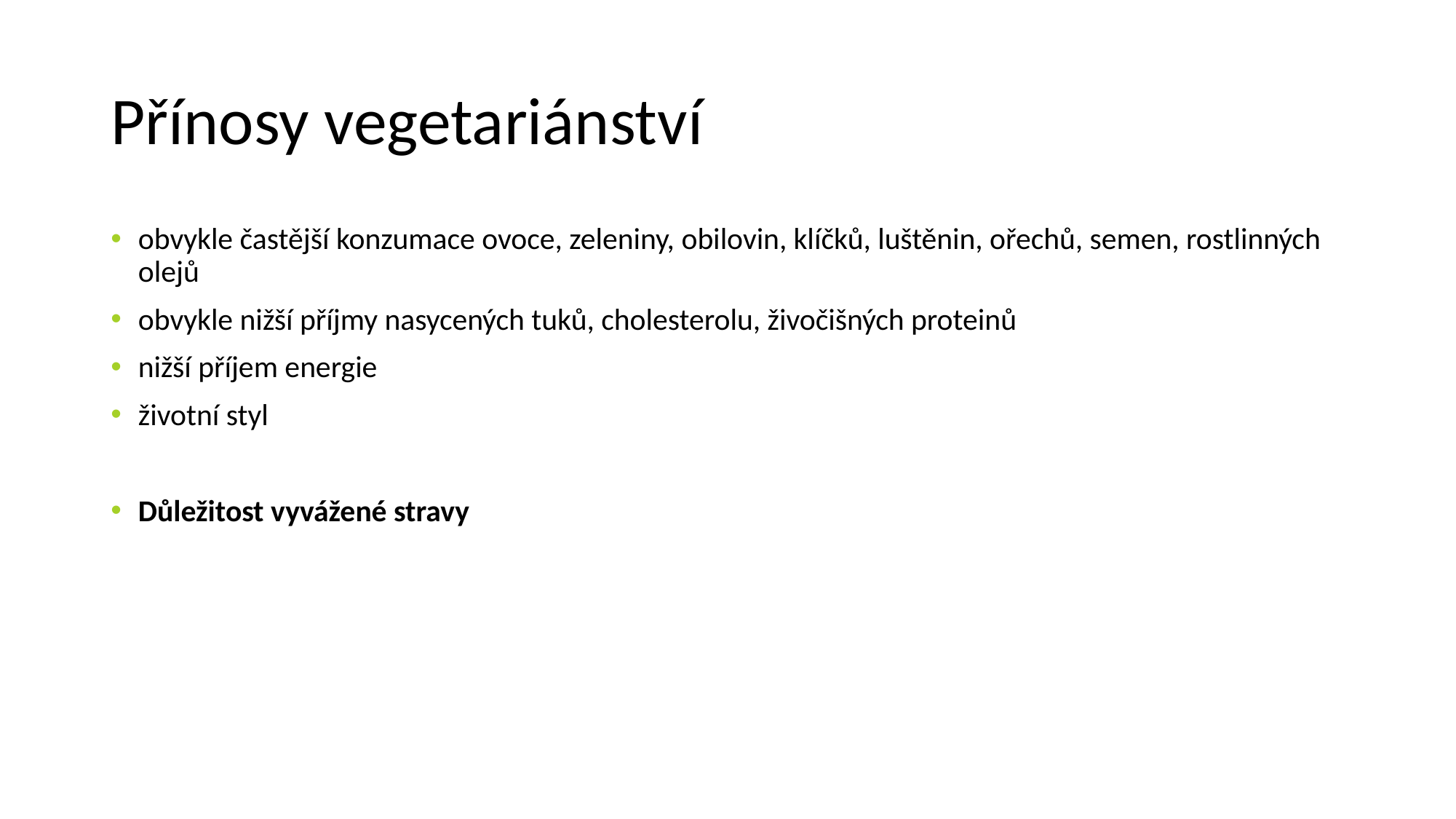

# Přínosy vegetariánství
obvykle častější konzumace ovoce, zeleniny, obilovin, klíčků, luštěnin, ořechů, semen, rostlinných olejů
obvykle nižší příjmy nasycených tuků, cholesterolu, živočišných proteinů
nižší příjem energie
životní styl

Důležitost vyvážené stravy